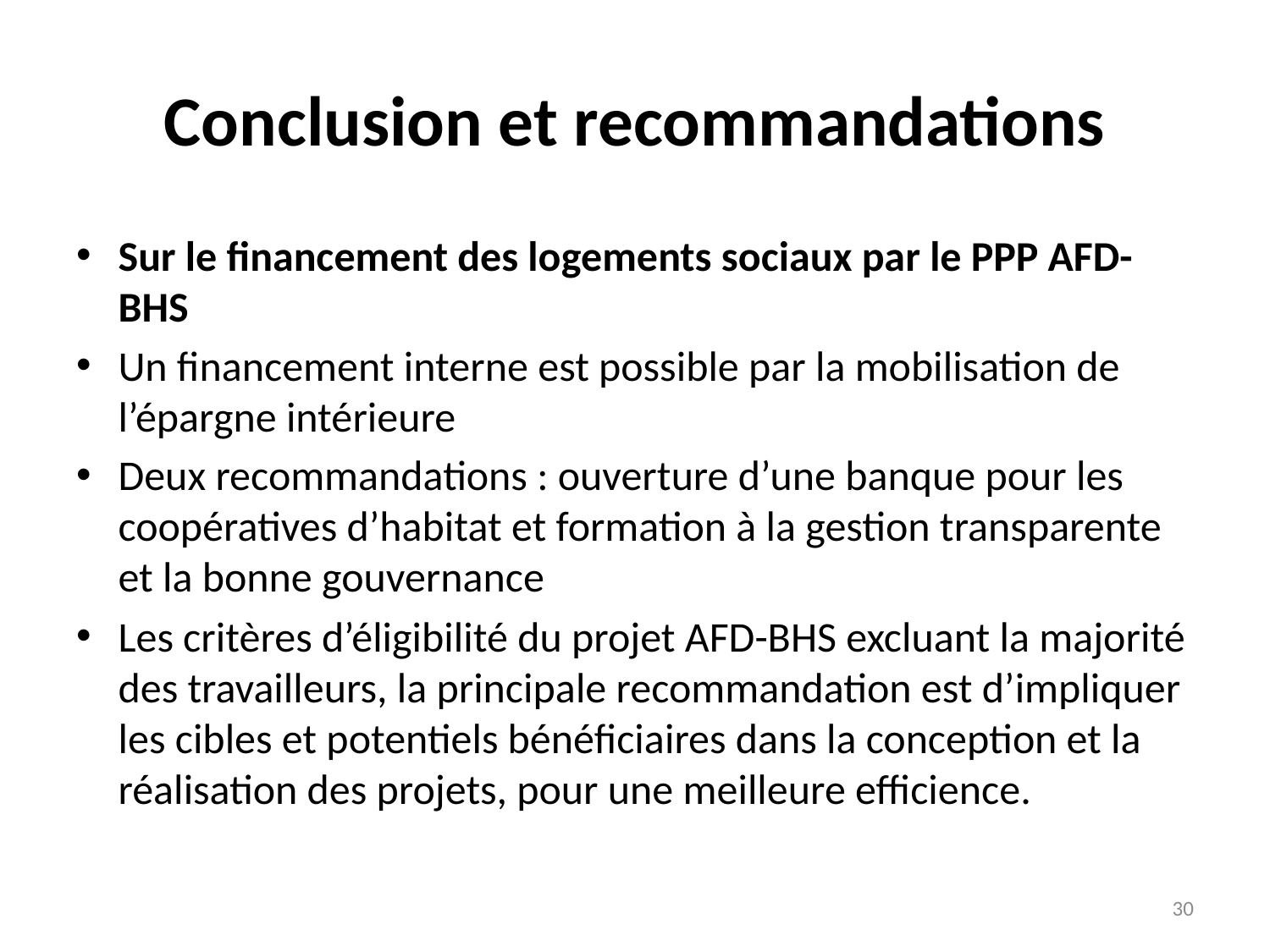

# Conclusion et recommandations
Sur le financement des logements sociaux par le PPP AFD-BHS
Un financement interne est possible par la mobilisation de l’épargne intérieure
Deux recommandations : ouverture d’une banque pour les coopératives d’habitat et formation à la gestion transparente et la bonne gouvernance
Les critères d’éligibilité du projet AFD-BHS excluant la majorité des travailleurs, la principale recommandation est d’impliquer les cibles et potentiels bénéficiaires dans la conception et la réalisation des projets, pour une meilleure efficience.
30